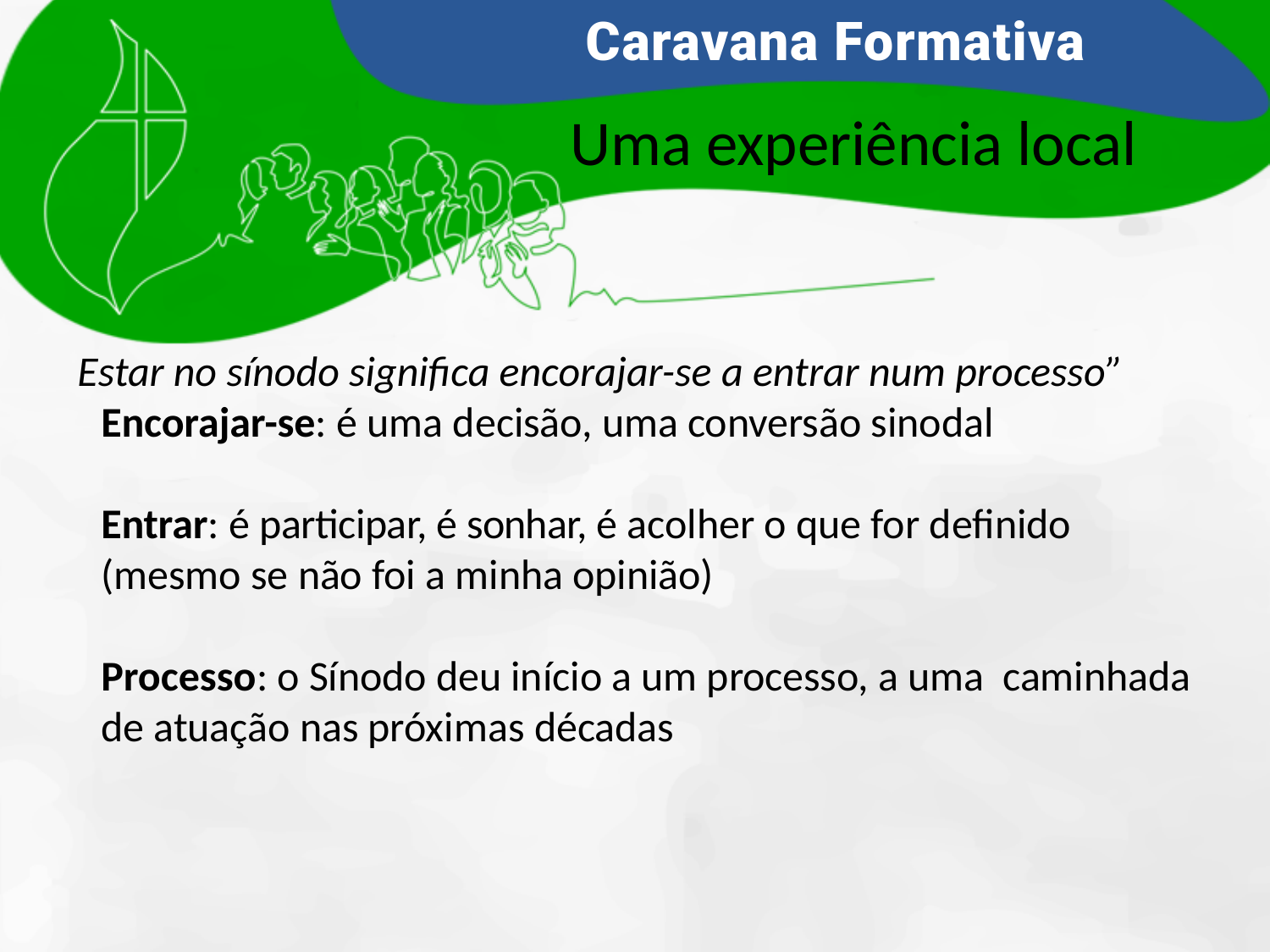

Uma experiência local
# Estar no sínodo significa encorajar-se a entrar num processo” Encorajar-se: é uma decisão, uma conversão sinodal Entrar: é participar, é sonhar, é acolher o que for definido  (mesmo se não foi a minha opinião) Processo: o Sínodo deu início a um processo, a uma  caminhada de atuação nas próximas décadas